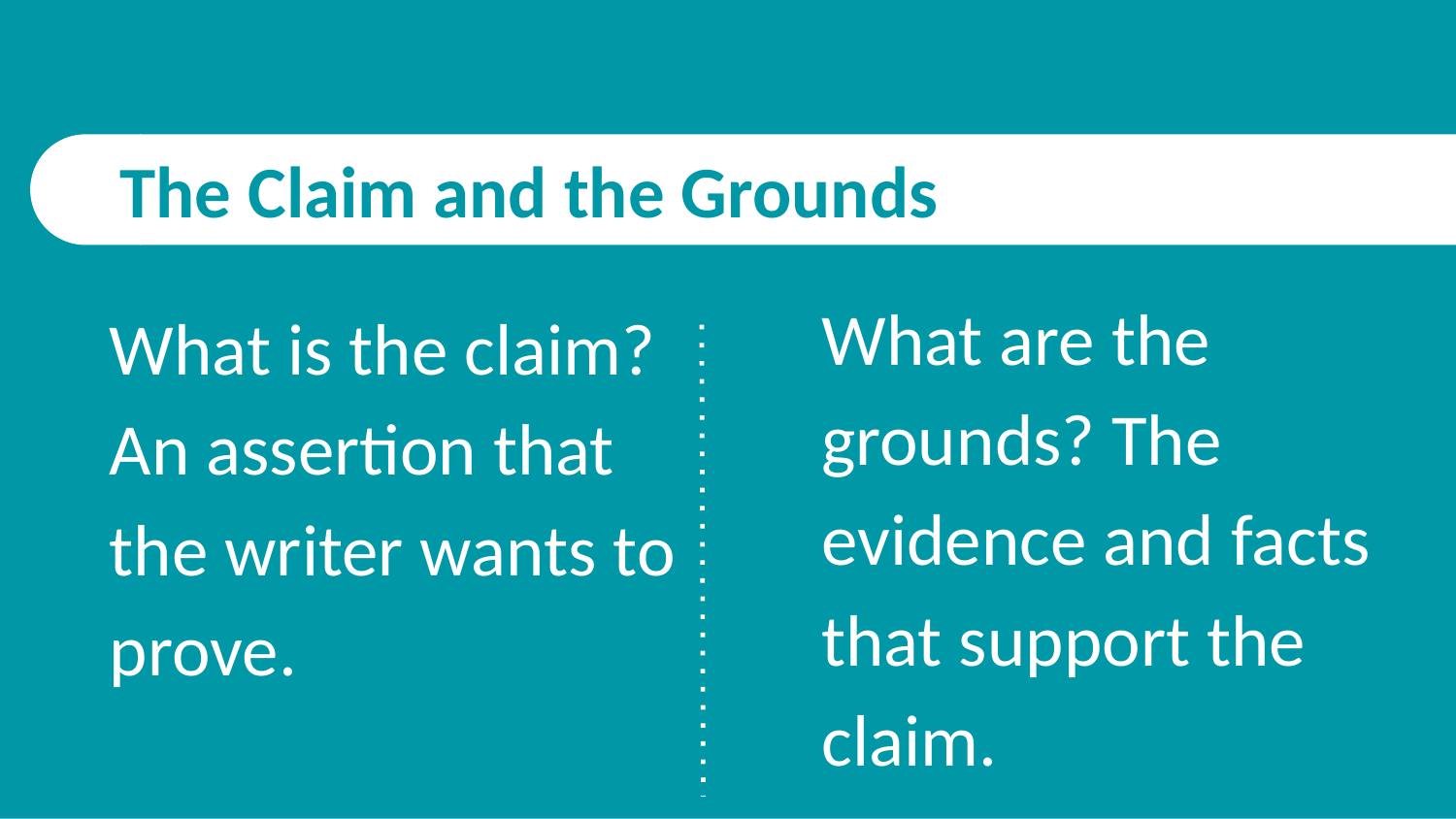

# The Claim and the Grounds
What are the grounds? The evidence and facts that support the claim.
What is the claim? An assertion that the writer wants to prove.